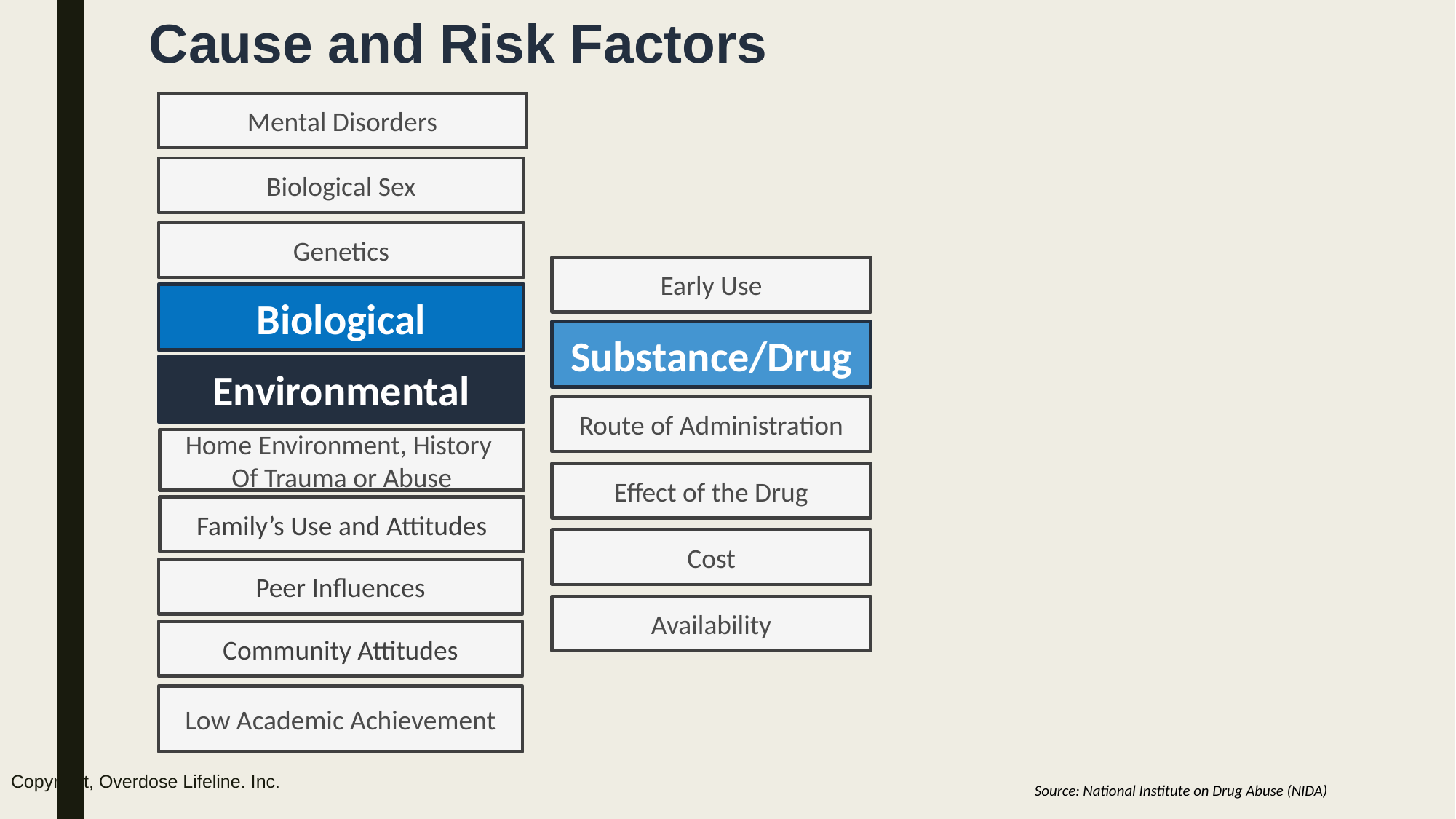

Cause and Risk Factors
Mental Disorders
Biological Sex
Genetics
Early Use
Biological
Substance/Drug
Environmental
Route of Administration
Home Environment, History
Of Trauma or Abuse
Effect of the Drug
Family’s Use and Attitudes
Cost
Peer Influences
Availability
Community Attitudes
Low Academic Achievement
Copyright, Overdose Lifeline. Inc.
Source: National Institute on Drug Abuse (NIDA)